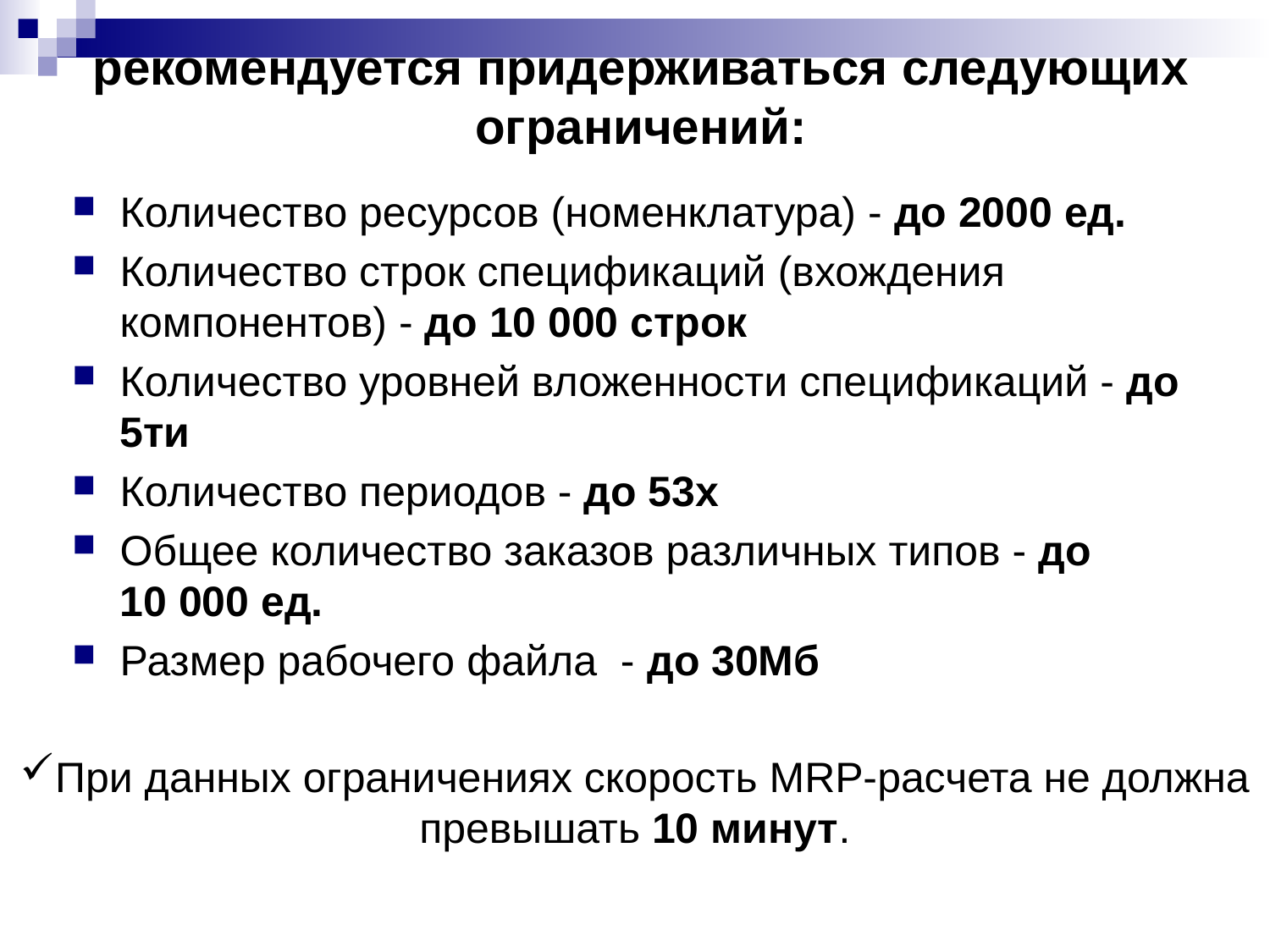

# рекомендуется придерживаться следующих ограничений:
Количество ресурсов (номенклатура) - до 2000 ед.
Количество строк спецификаций (вхождения компонентов) - до 10 000 строк
Количество уровней вложенности спецификаций - до 5ти
Количество периодов - до 53х
Общее количество заказов различных типов - до 10 000 ед.
Размер рабочего файла  - до 30Мб
При данных ограничениях скорость MRP-расчета не должна превышать 10 минут.